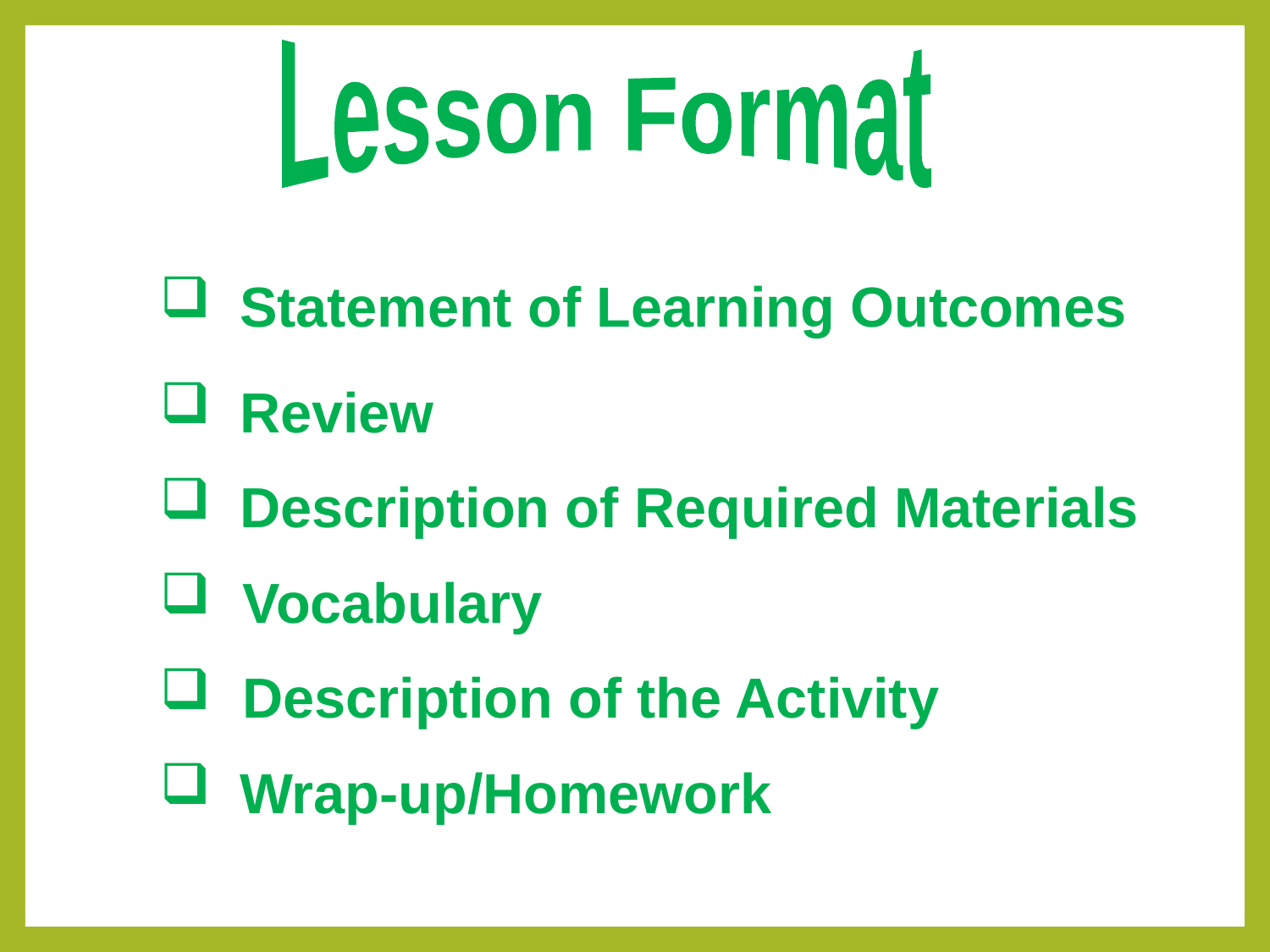

Lesson Format
  Statement of Learning Outcomes
  Review
  Description of Required Materials
  Vocabulary
  Description of the Activity
  Wrap-up/Homework